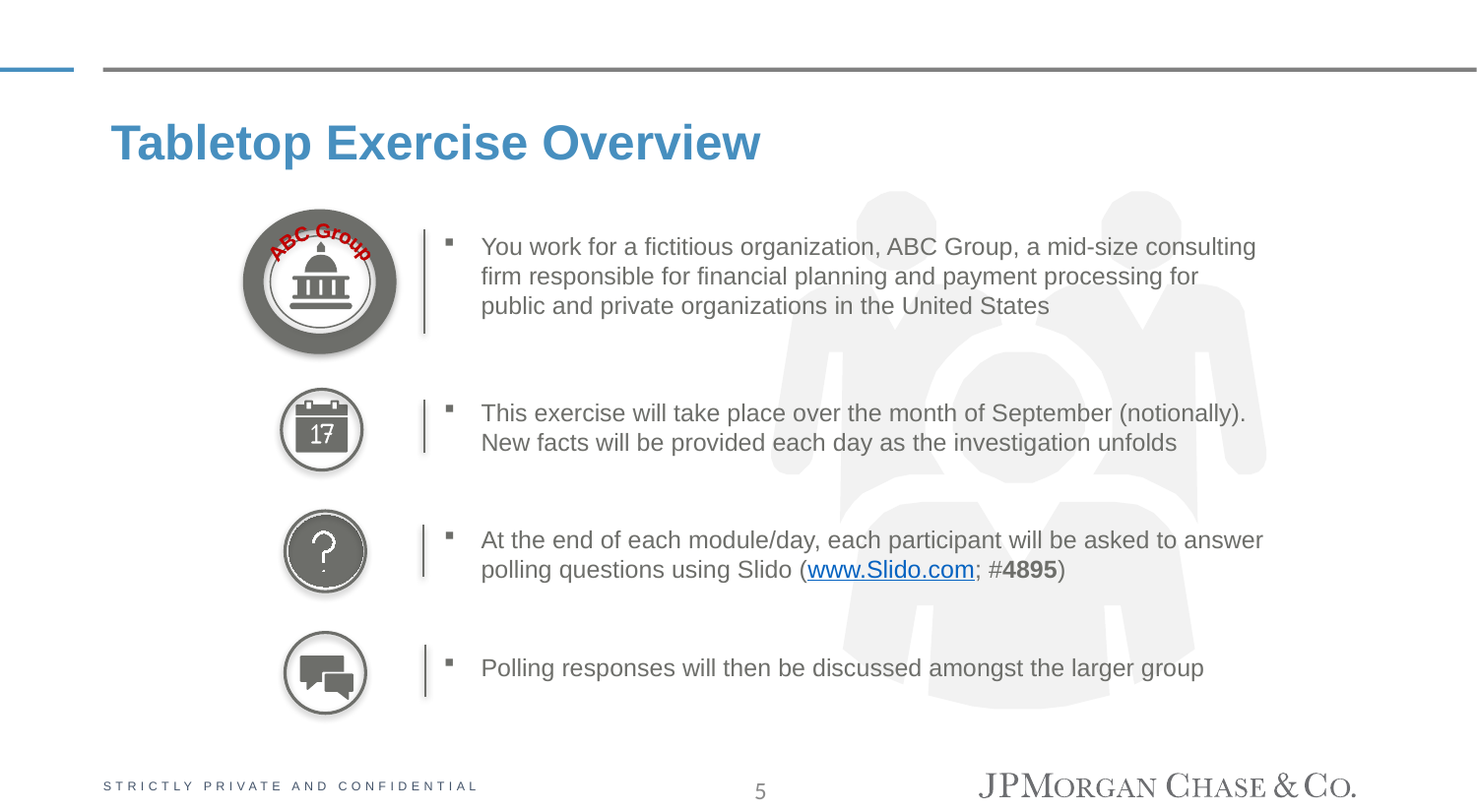

Tabletop Exercise Overview

You work for a fictitious organization, ABC Group, a mid-size consulting firm responsible for financial planning and payment processing for public and private organizations in the United States
 ABC Group

This exercise will take place over the month of September (notionally). New facts will be provided each day as the investigation unfolds

At the end of each module/day, each participant will be asked to answer polling questions using Slido (www.Slido.com; #4895)

Polling responses will then be discussed amongst the larger group

5